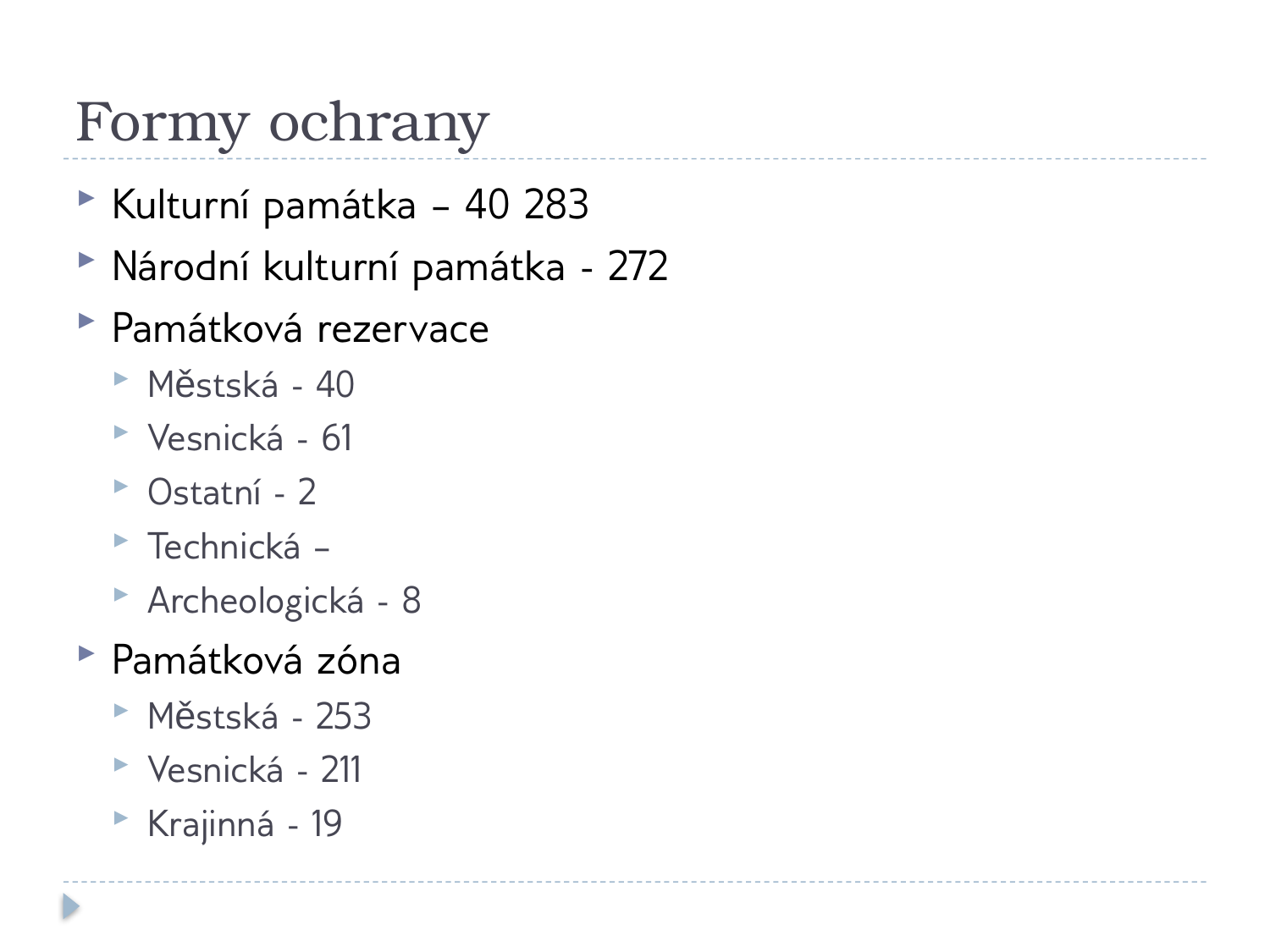

# Formy ochrany
Kulturní památka – 40 283
Národní kulturní památka - 272
Památková rezervace
Městská - 40
Vesnická - 61
Ostatní - 2
Technická –
Archeologická - 8
Památková zóna
Městská - 253
Vesnická - 211
Krajinná - 19